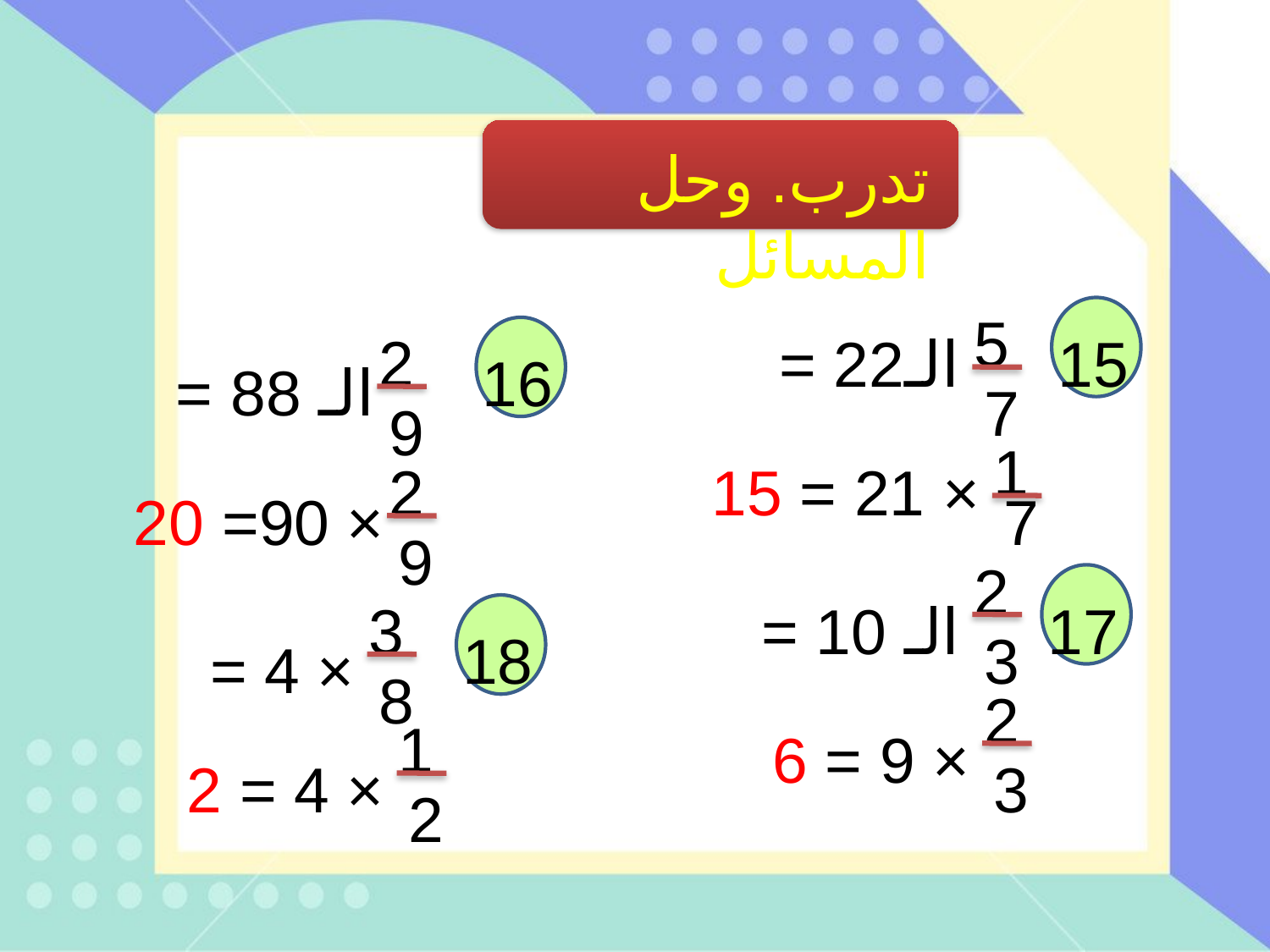

تدرب. وحل المسائل
5
7

الـ22 =

15
2
9

الـ 88 =

16
1
7

× 21 = 15
2
9

× 90= 20
2
3

الـ 10 =

17
3
8

× 4 =

18
2
3

× 9 = 6
1
2

× 4 = 2